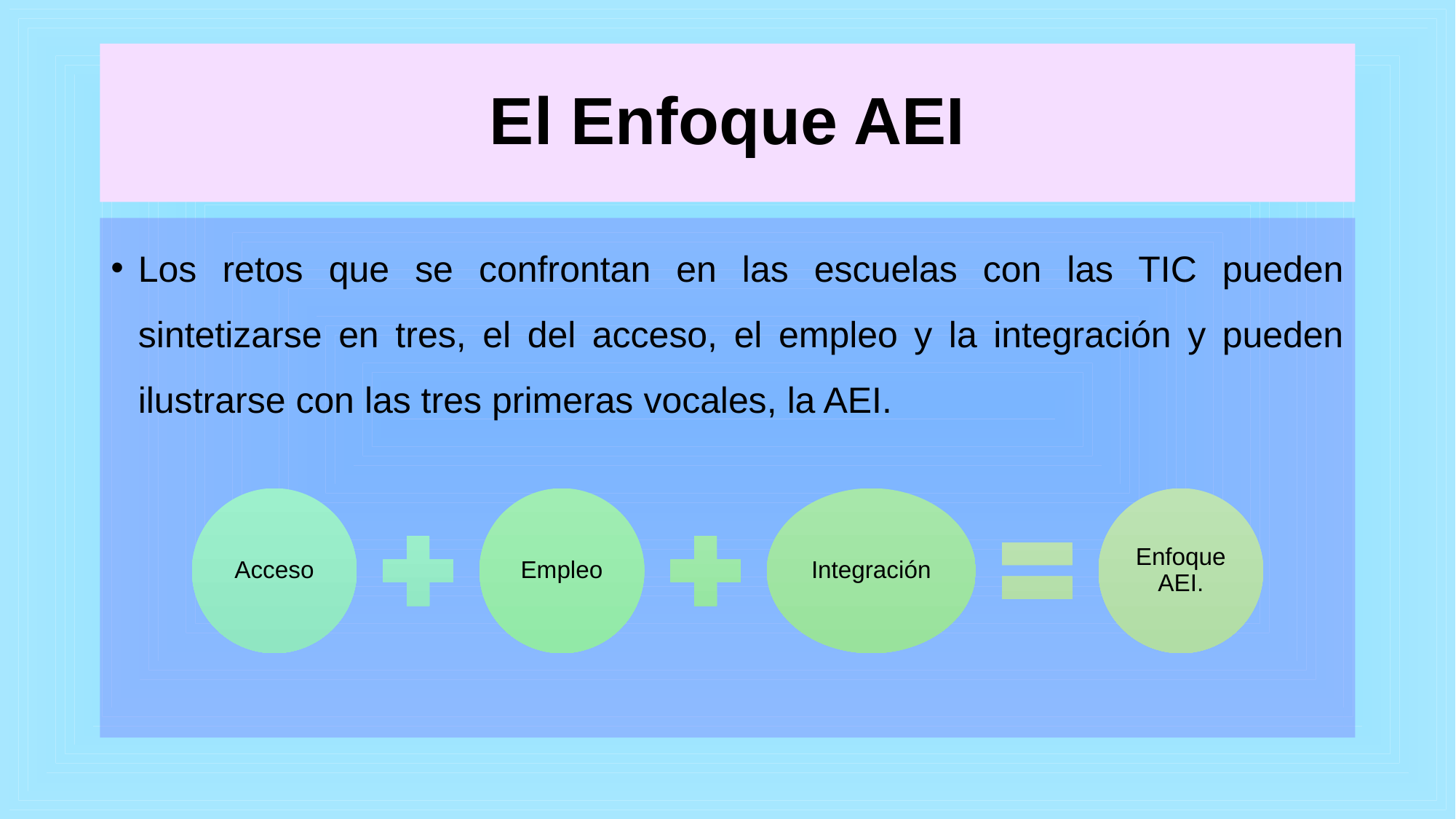

# El Enfoque AEI
Los retos que se confrontan en las escuelas con las TIC pueden sintetizarse en tres, el del acceso, el empleo y la integración y pueden ilustrarse con las tres primeras vocales, la AEI.

Acceso

Empleo

Integración

Enfoque AEI.